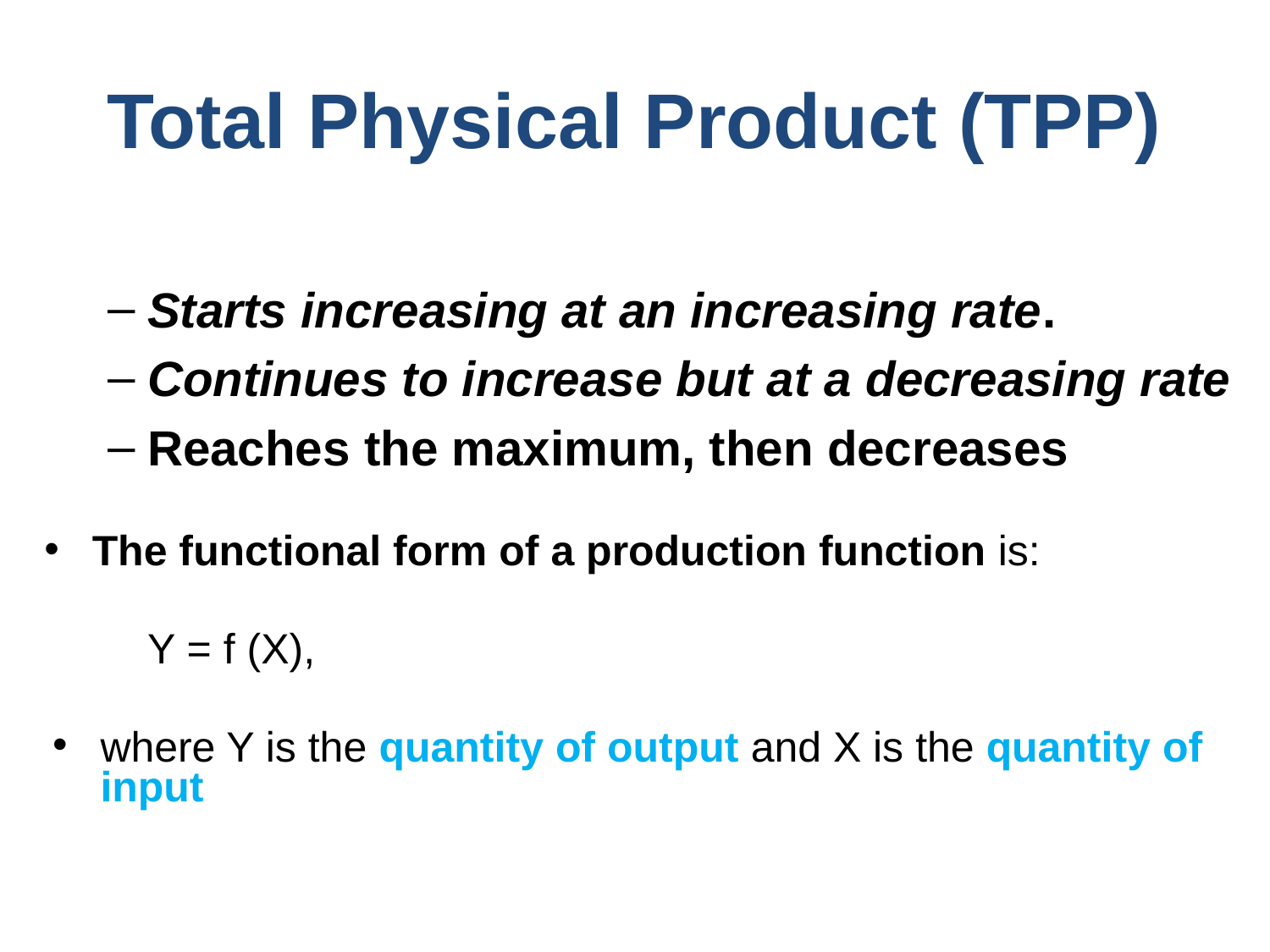

# Total Physical Product (TPP)

Starts increasing at an increasing rate.
Continues to increase but at a decreasing rate
Reaches the maximum, then decreases

The functional form of a production function is:

	Y = f (X),

where Y is the quantity of output and X is the quantity of input